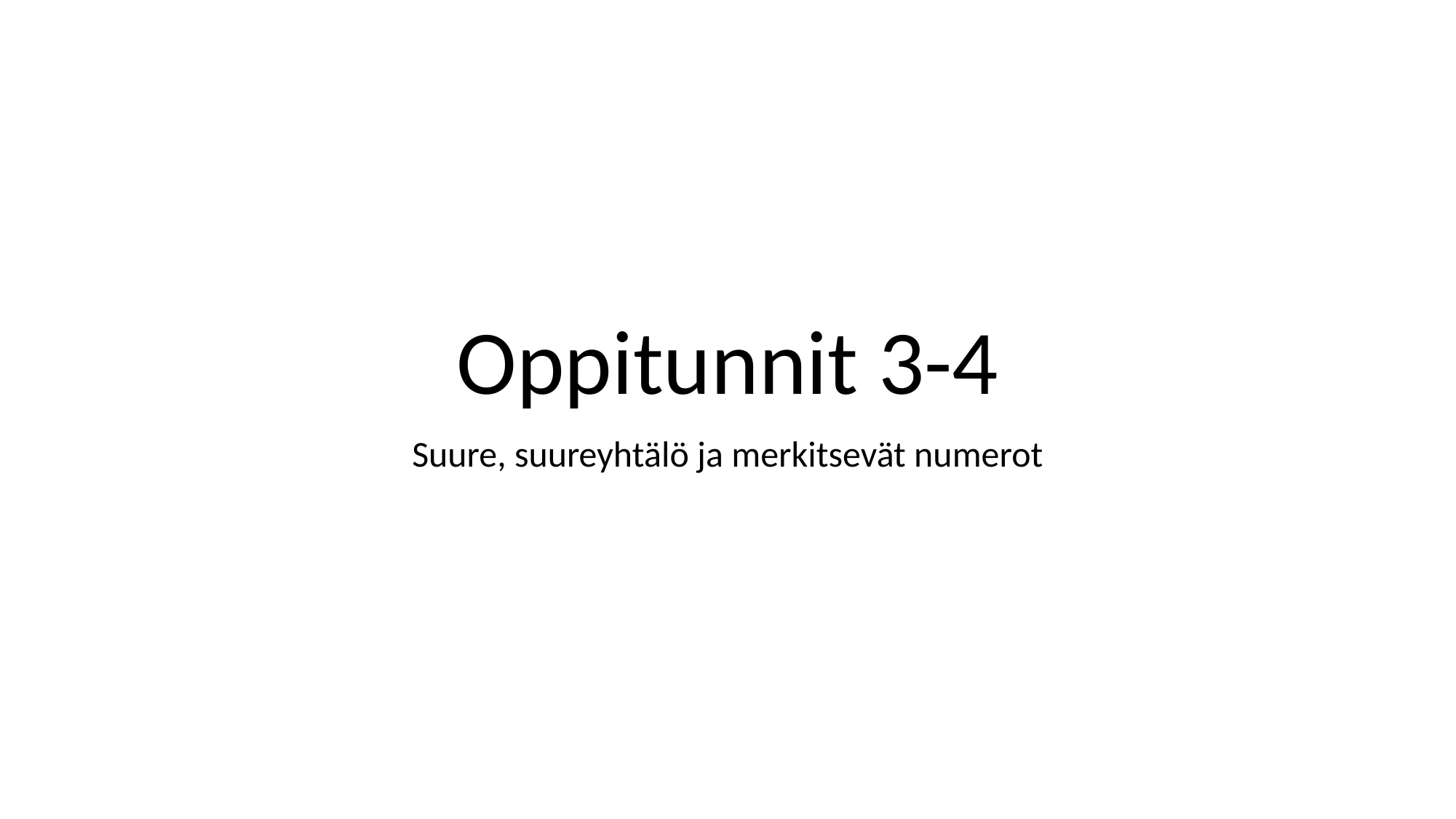

# Oppitunnit 3-4
Suure, suureyhtälö ja merkitsevät numerot